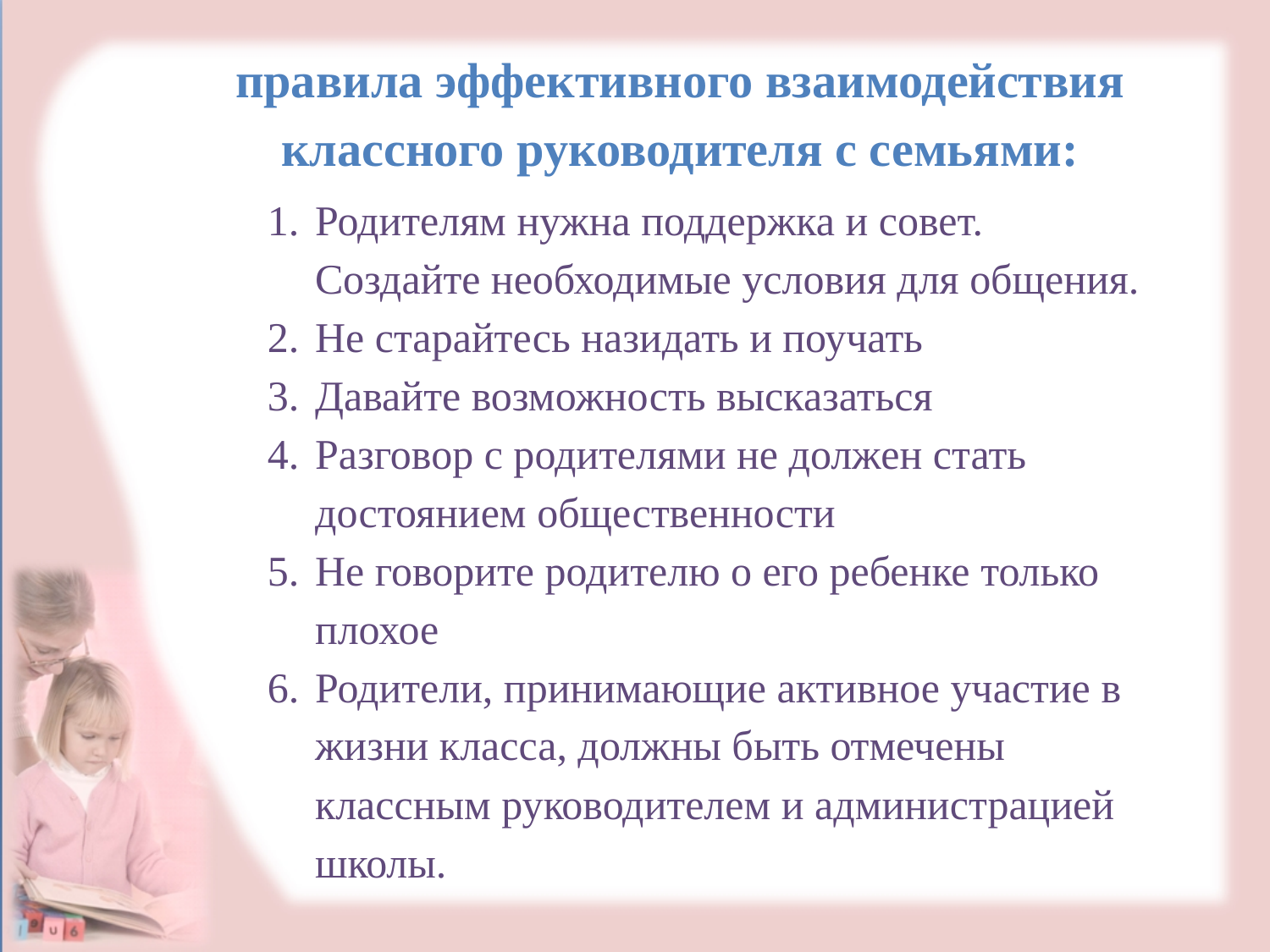

правила эффективного взаимодействия классного руководителя с семьями:
Родителям нужна поддержка и совет. Создайте необходимые условия для общения.
Не старайтесь назидать и поучать
Давайте возможность высказаться
Разговор с родителями не должен стать достоянием общественности
Не говорите родителю о его ребенке только плохое
Родители, принимающие активное участие в жизни класса, должны быть отмечены классным руководителем и администрацией школы.